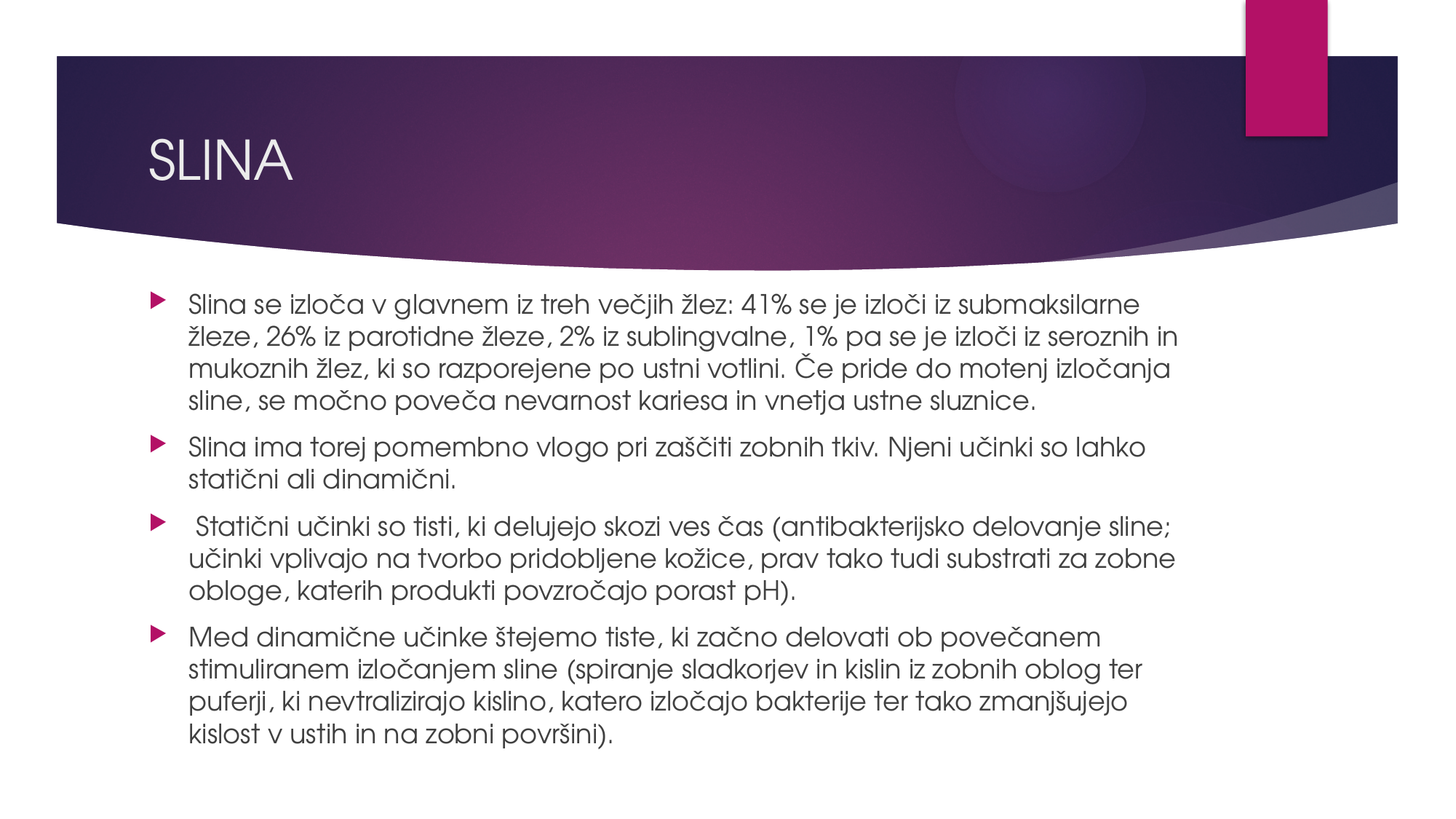

# SLINA
Slina se izloča v glavnem iz treh večjih žlez: 41% se je izloči iz submaksilarne žleze, 26% iz parotidne žleze, 2% iz sublingvalne, 1% pa se je izloči iz seroznih in mukoznih žlez, ki so razporejene po ustni votlini. Če pride do motenj izločanja sline, se močno poveča nevarnost kariesa in vnetja ustne sluznice.
Slina ima torej pomembno vlogo pri zaščiti zobnih tkiv. Njeni učinki so lahko statični ali dinamični.
 Statični učinki so tisti, ki delujejo skozi ves čas (antibakterijsko delovanje sline; učinki vplivajo na tvorbo pridobljene kožice, prav tako tudi substrati za zobne obloge, katerih produkti povzročajo porast pH).
Med dinamične učinke štejemo tiste, ki začno delovati ob povečanem stimuliranem izločanjem sline (spiranje sladkorjev in kislin iz zobnih oblog ter puferji, ki nevtralizirajo kislino, katero izločajo bakterije ter tako zmanjšujejo kislost v ustih in na zobni površini).